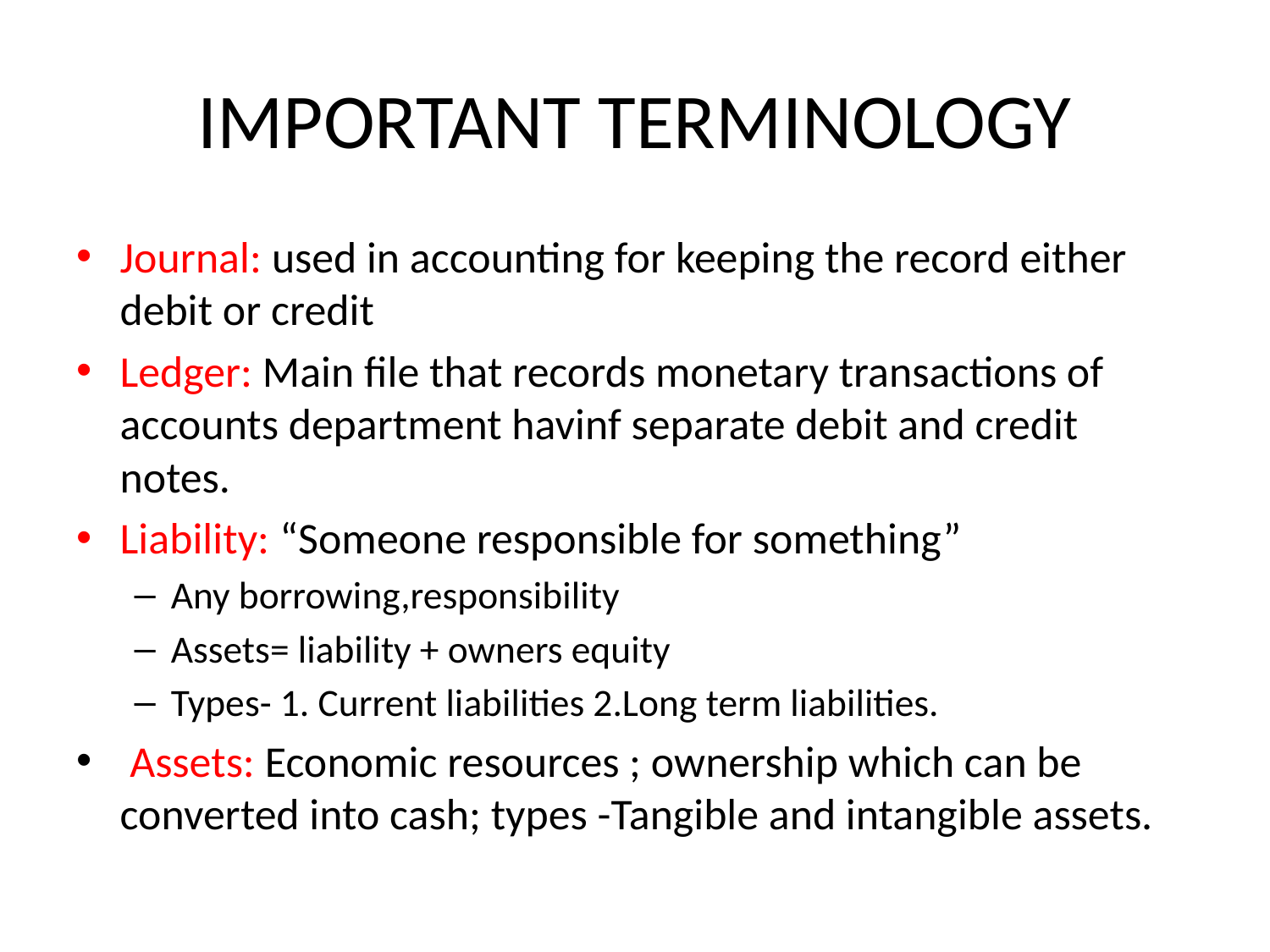

# IMPORTANT TERMINOLOGY
Journal: used in accounting for keeping the record either debit or credit
Ledger: Main file that records monetary transactions of accounts department havinf separate debit and credit notes.
Liability: “Someone responsible for something”
Any borrowing,responsibility
Assets= liability + owners equity
Types- 1. Current liabilities 2.Long term liabilities.
 Assets: Economic resources ; ownership which can be converted into cash; types -Tangible and intangible assets.